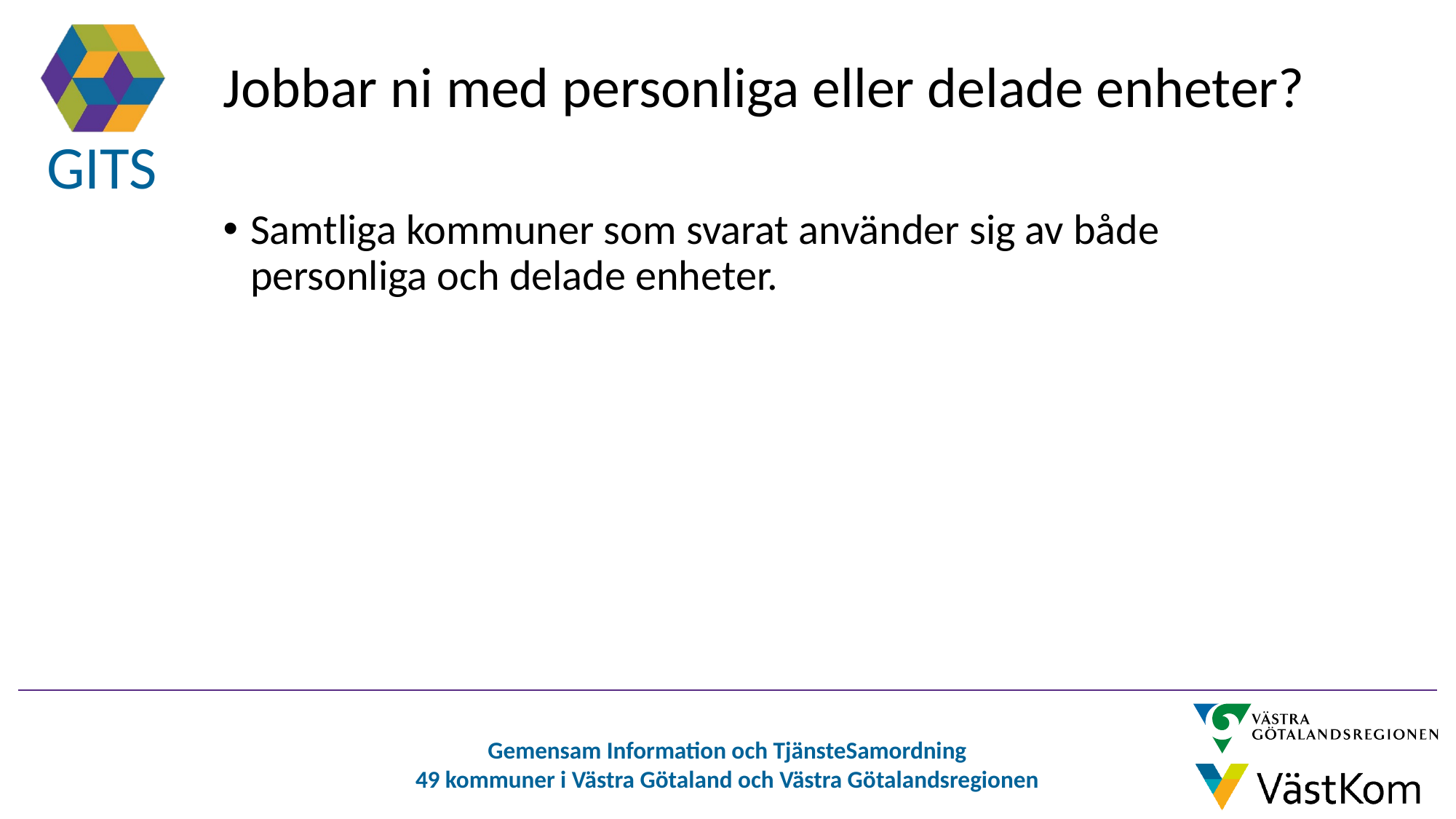

# Jobbar ni med personliga eller delade enheter?
Samtliga kommuner som svarat använder sig av både personliga och delade enheter.